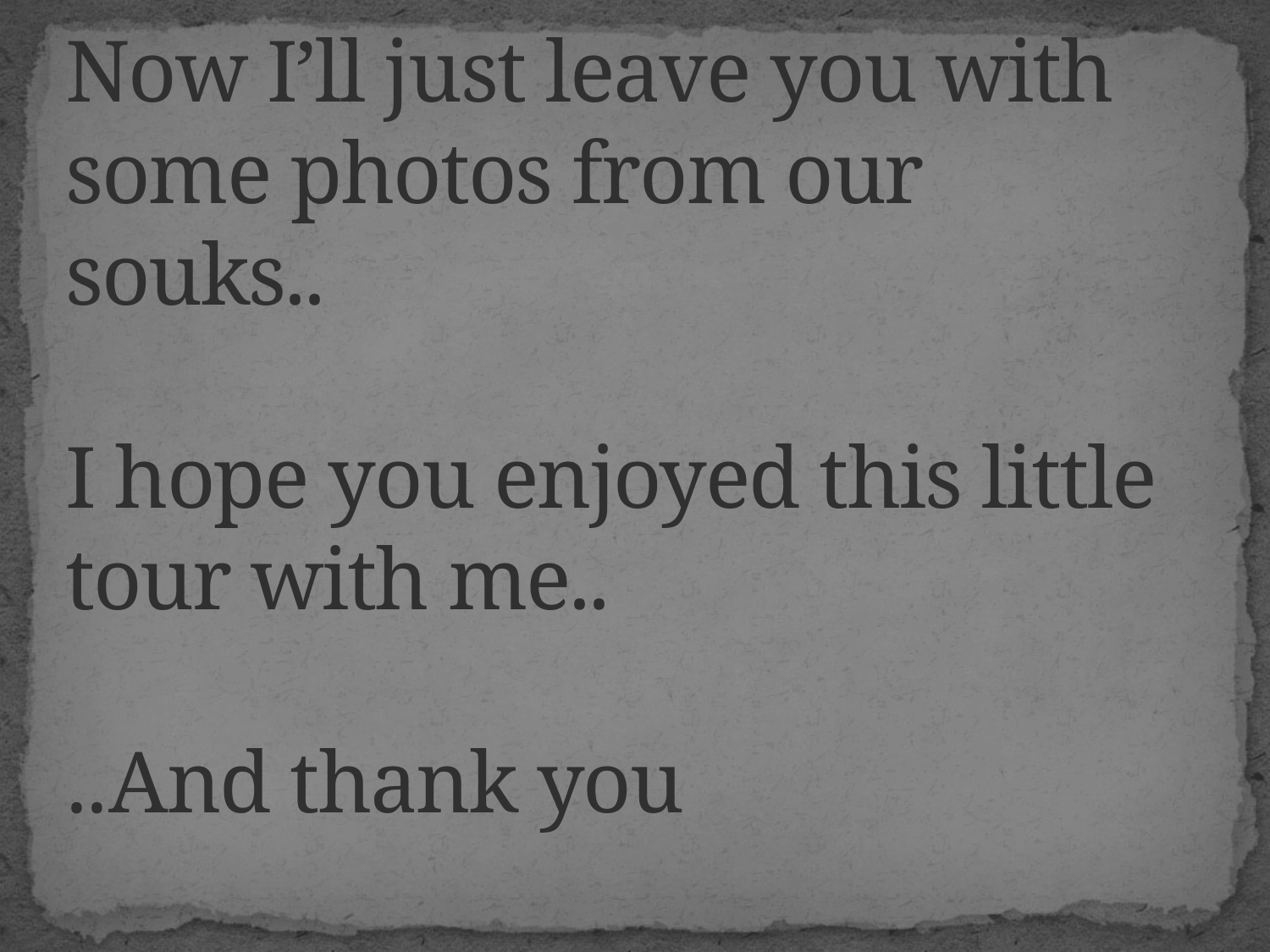

# Now I’ll just leave you with some photos from our souks.. I hope you enjoyed this little tour with me.. And thank you..